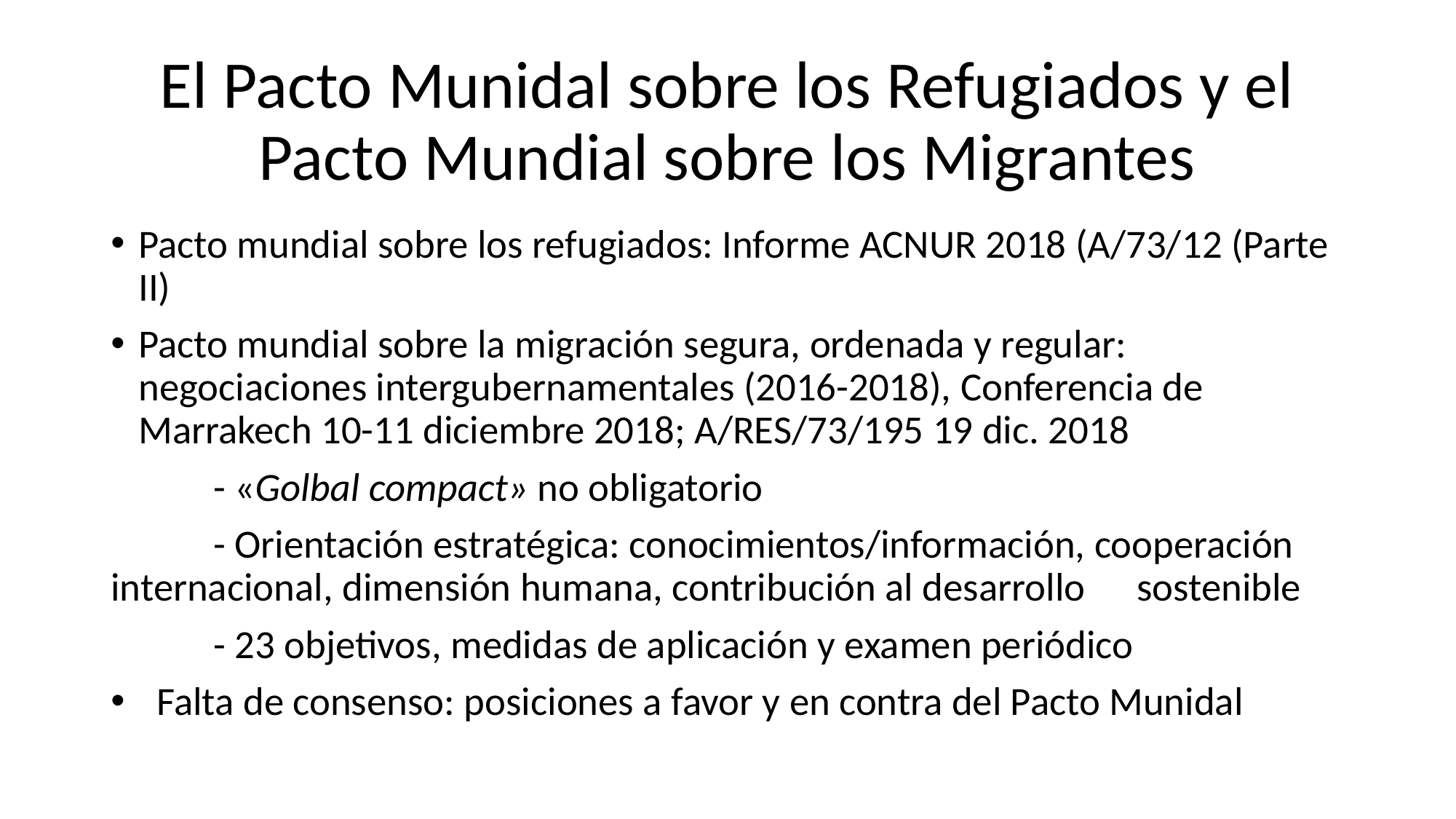

# El Pacto Munidal sobre los Refugiados y el Pacto Mundial sobre los Migrantes
Pacto mundial sobre los refugiados: Informe ACNUR 2018 (A/73/12 (Parte II)
Pacto mundial sobre la migración segura, ordenada y regular: negociaciones intergubernamentales (2016-2018), Conferencia de Marrakech 10-11 diciembre 2018; A/RES/73/195 19 dic. 2018
  	- «Golbal compact» no obligatorio
   	- Orientación estratégica: conocimientos/información, cooperación 	internacional, dimensión humana, contribución al desarrollo 	sostenible
   	- 23 objetivos, medidas de aplicación y examen periódico
  Falta de consenso: posiciones a favor y en contra del Pacto Munidal